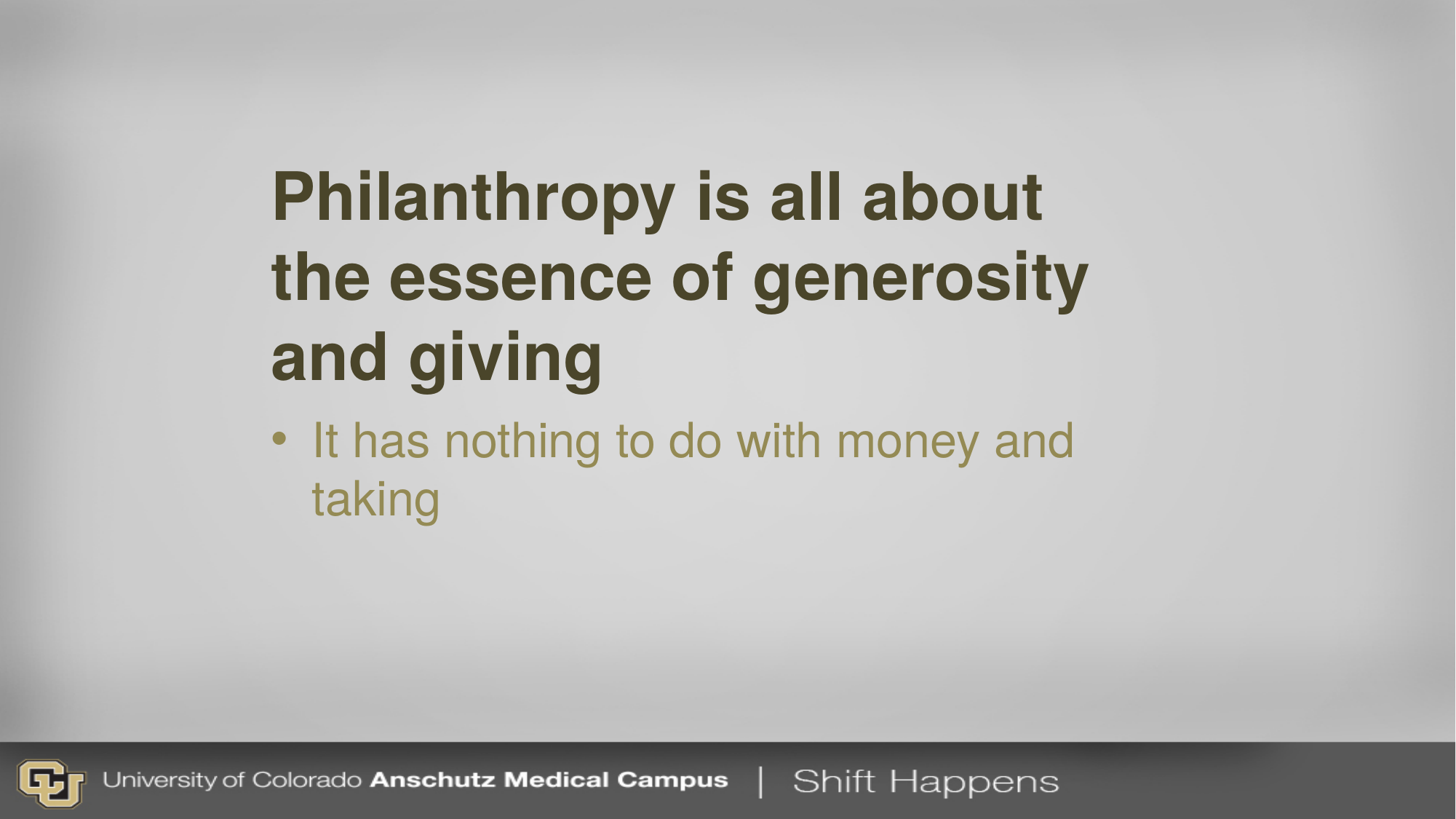

Philanthropy is all about
the essence of generosity and giving
It has nothing to do with money and taking